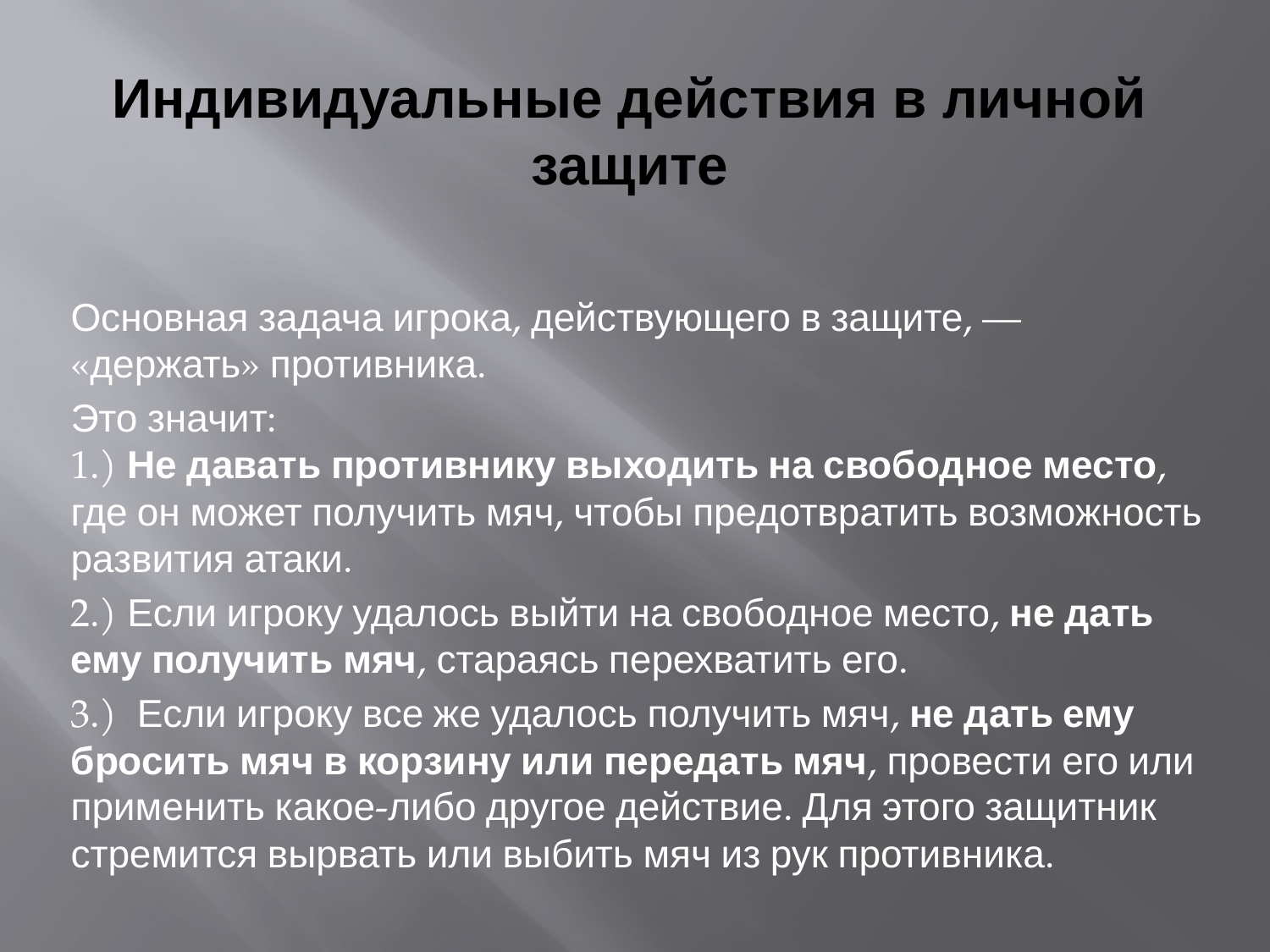

# Индивидуальные действия в личной защите
Основная задача игрока, действующего в защите, — «держать» противника.
Это значит:
1.) Не давать противнику выходить на свободное место, где он может получить мяч, чтобы предотвратить возможность развития атаки.
2.) Если игроку удалось выйти на свободное место, не дать ему получить мяч, стараясь перехватить его.
3.)  Если игроку все же удалось получить мяч, не дать ему бросить мяч в корзину или передать мяч, провести его или применить какое-либо другое действие. Для этого защитник стремится вырвать или выбить мяч из рук противника.